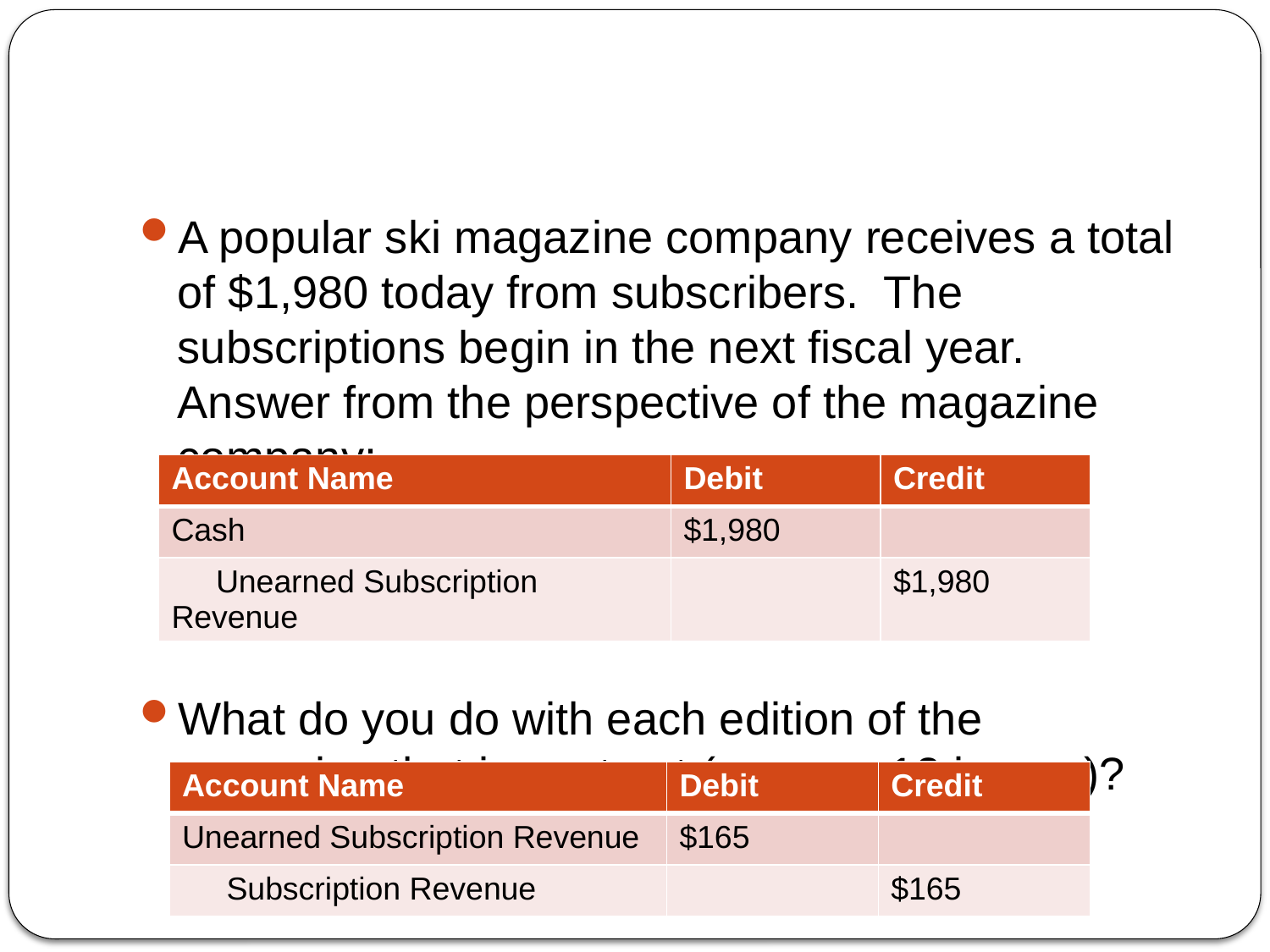

#
A popular ski magazine company receives a total of $1,980 today from subscribers.  The subscriptions begin in the next fiscal year.  Answer from the perspective of the magazine company:

What do you do with each edition of the magazine that is sent out (assume 12 issues)?

| Account Name | Debit | Credit |
| --- | --- | --- |
| Cash | $1,980 |  |
| Unearned Subscription Revenue |  | $1,980 |
| Account Name | Debit | Credit |
| --- | --- | --- |
| Unearned Subscription Revenue | $165 |  |
| Subscription Revenue |  | $165 |